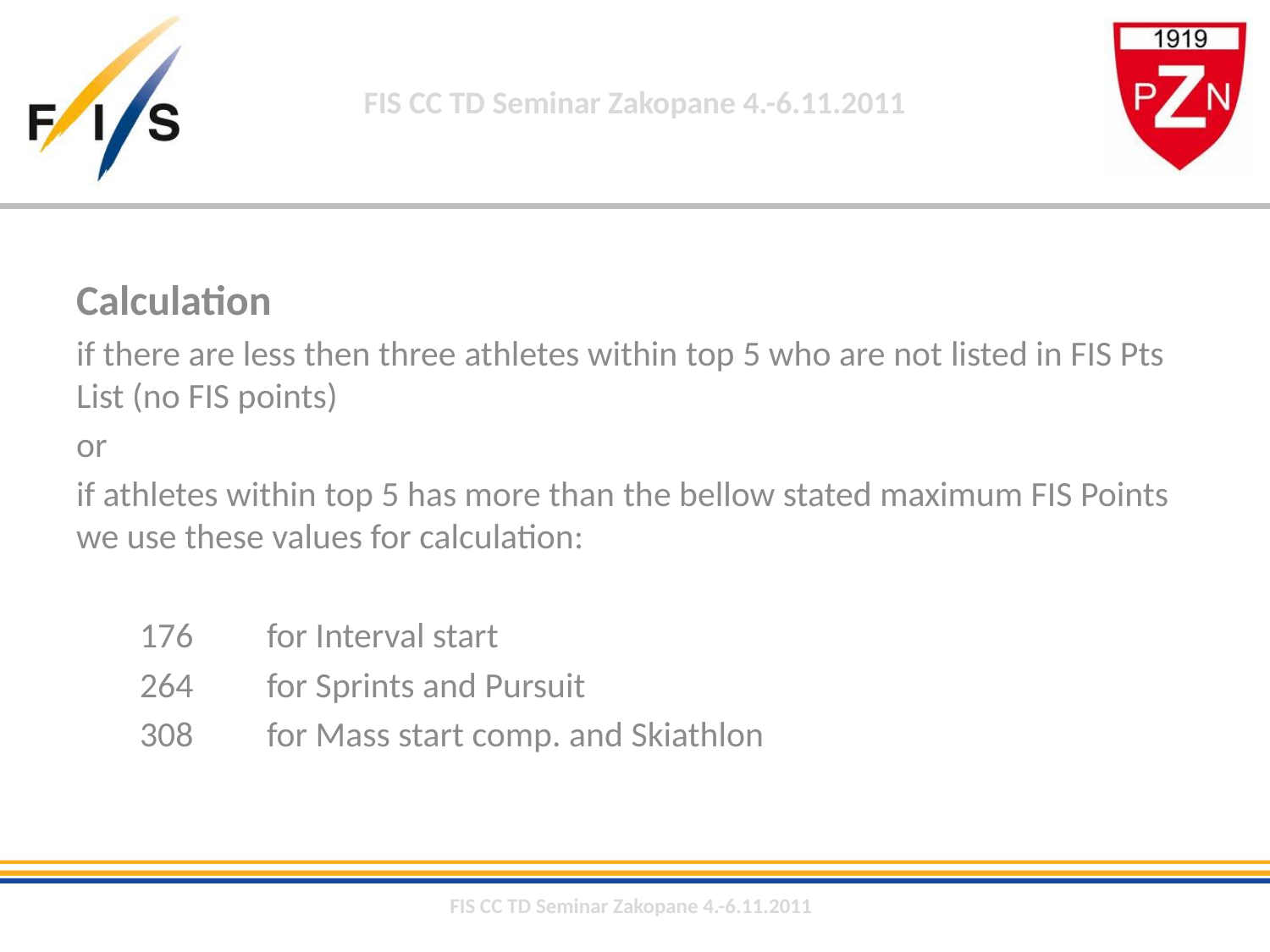

Calculation
if there are less then three athletes within top 5 who are not listed in FIS Pts List (no FIS points)
or
if athletes within top 5 has more than the bellow stated maximum FIS Points we use these values for calculation:

176 	for Interval start
264 	for Sprints and Pursuit
308 	for Mass start comp. and Skiathlon